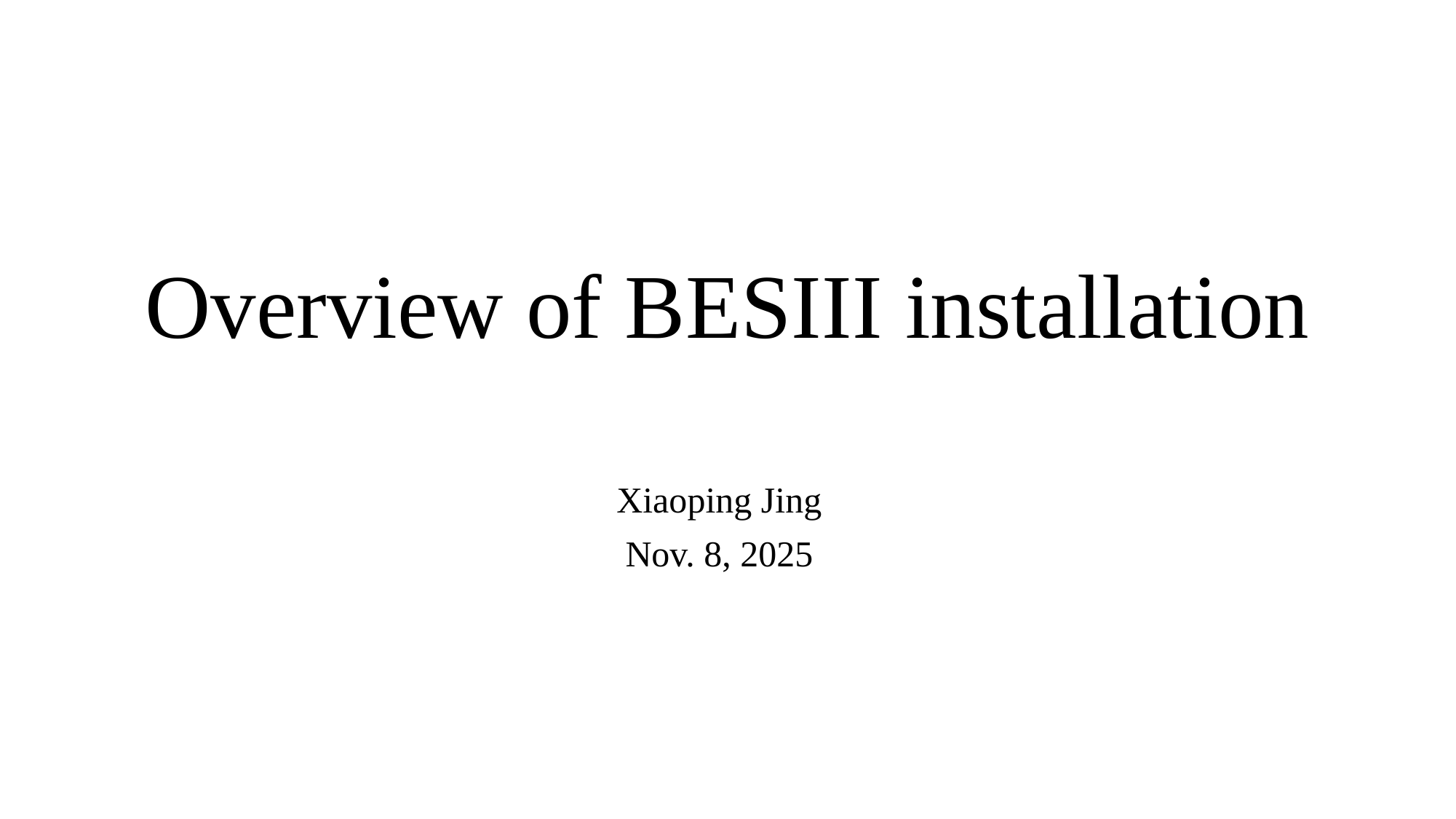

# Overview of BESIII installation

Xiaoping Jing
Nov. 8, 2025